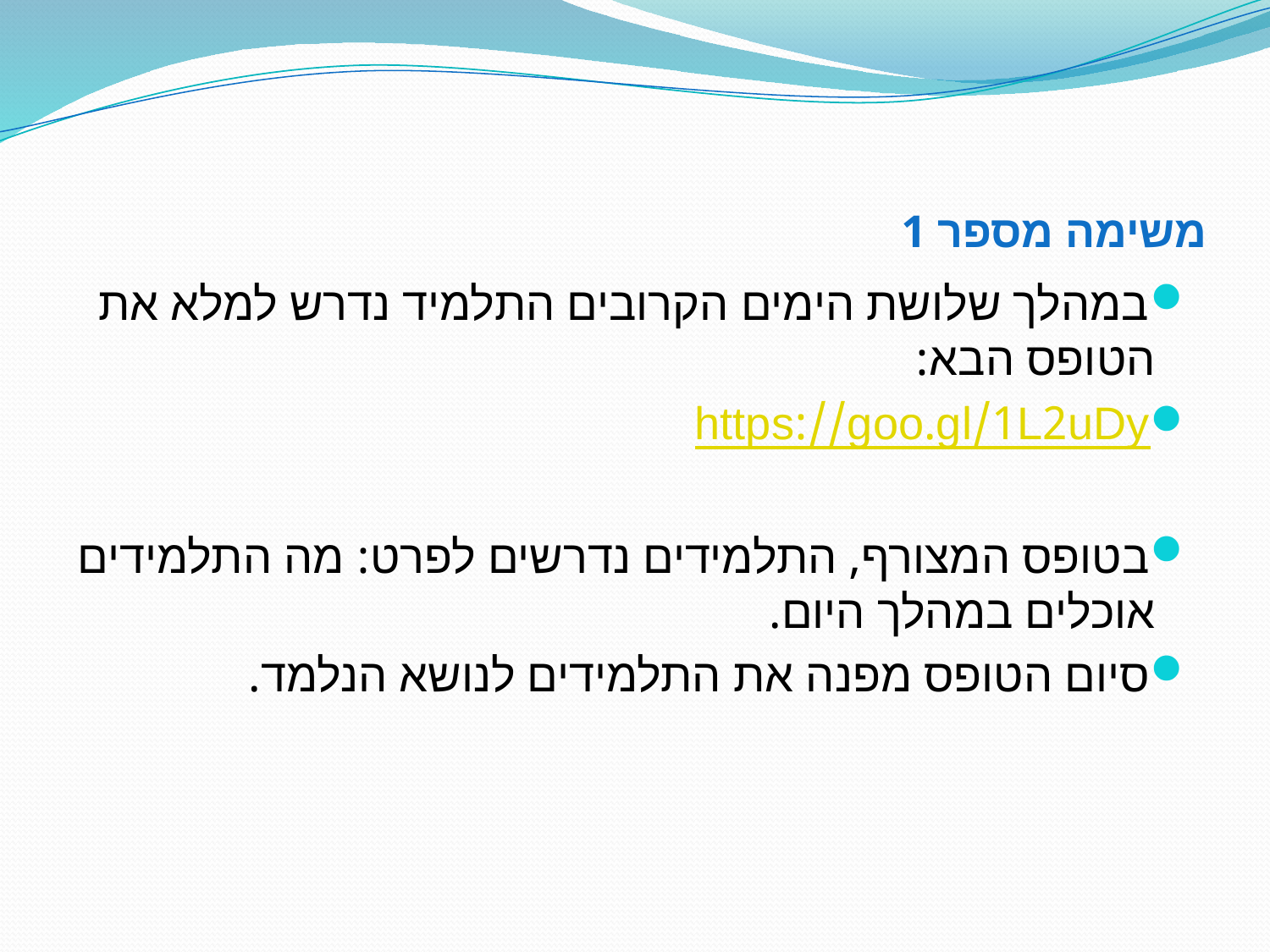

# משימה מספר 1
במהלך שלושת הימים הקרובים התלמיד נדרש למלא את הטופס הבא:
https://goo.gl/1L2uDy

בטופס המצורף, התלמידים נדרשים לפרט: מה התלמידים אוכלים במהלך היום.
סיום הטופס מפנה את התלמידים לנושא הנלמד.